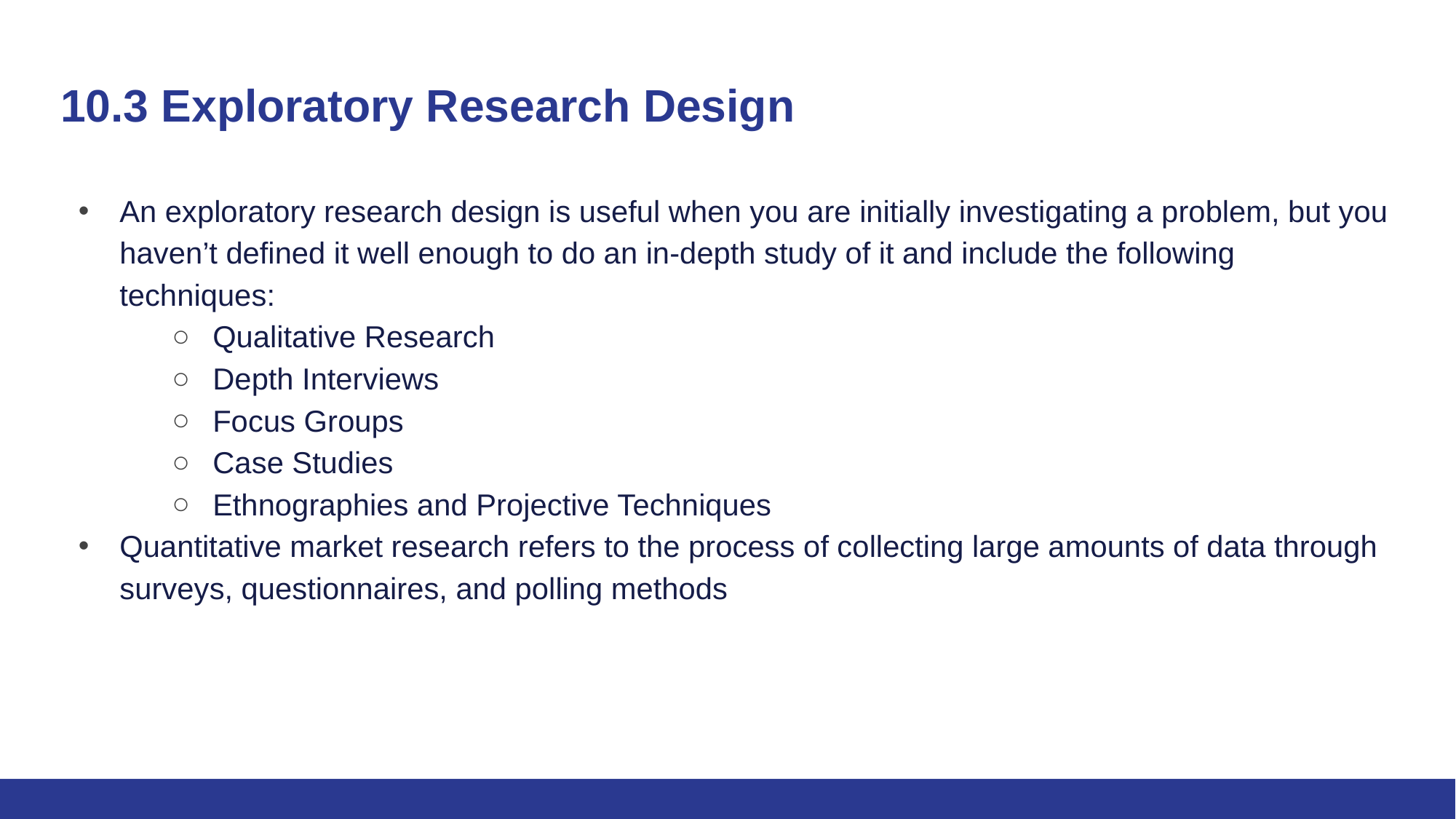

# 10.3 Exploratory Research Design
An exploratory research design is useful when you are initially investigating a problem, but you haven’t defined it well enough to do an in-depth study of it and include the following techniques:
Qualitative Research
Depth Interviews
Focus Groups
Case Studies
Ethnographies and Projective Techniques
Quantitative market research refers to the process of collecting large amounts of data through surveys, questionnaires, and polling methods